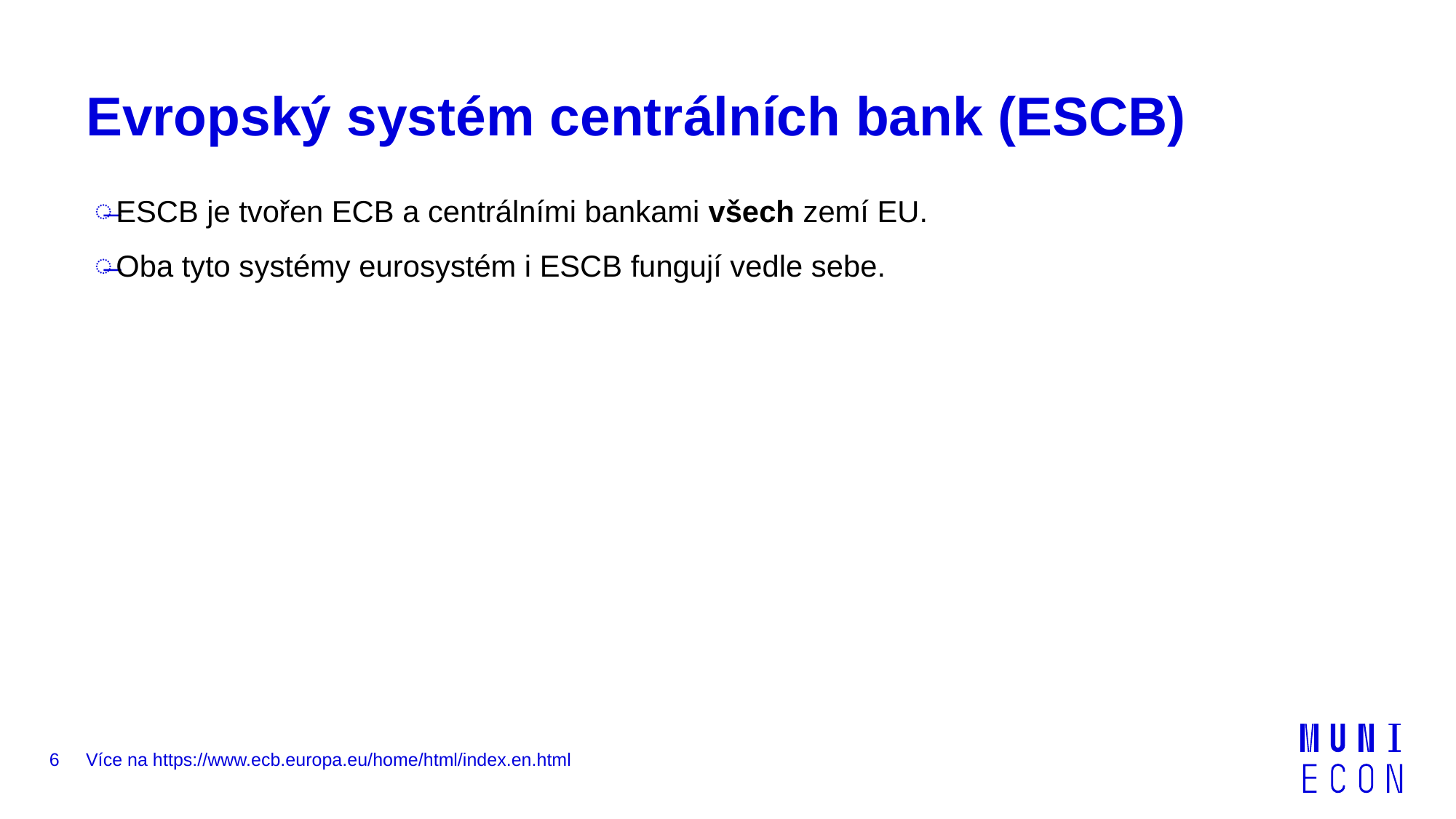

# Evropský systém centrálních bank (ESCB)
ESCB je tvořen ECB a centrálními bankami všech zemí EU.
Oba tyto systémy eurosystém i ESCB fungují vedle sebe.

6
Více na https://www.ecb.europa.eu/home/html/index.en.html